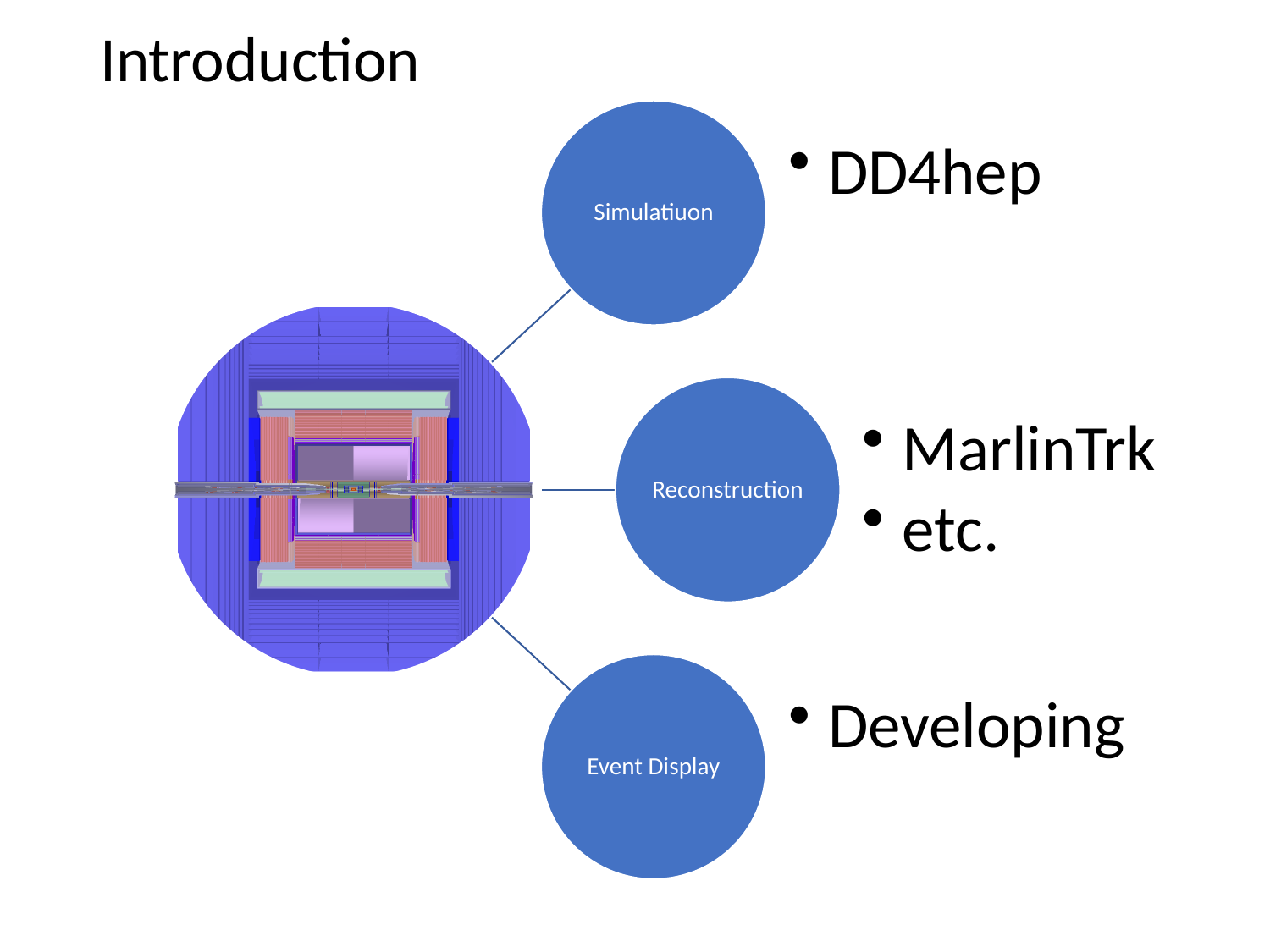

# Introduction
Simulatiuon
DD4hep

Reconstruction
MarlinTrk
etc.
Event Display
Developing